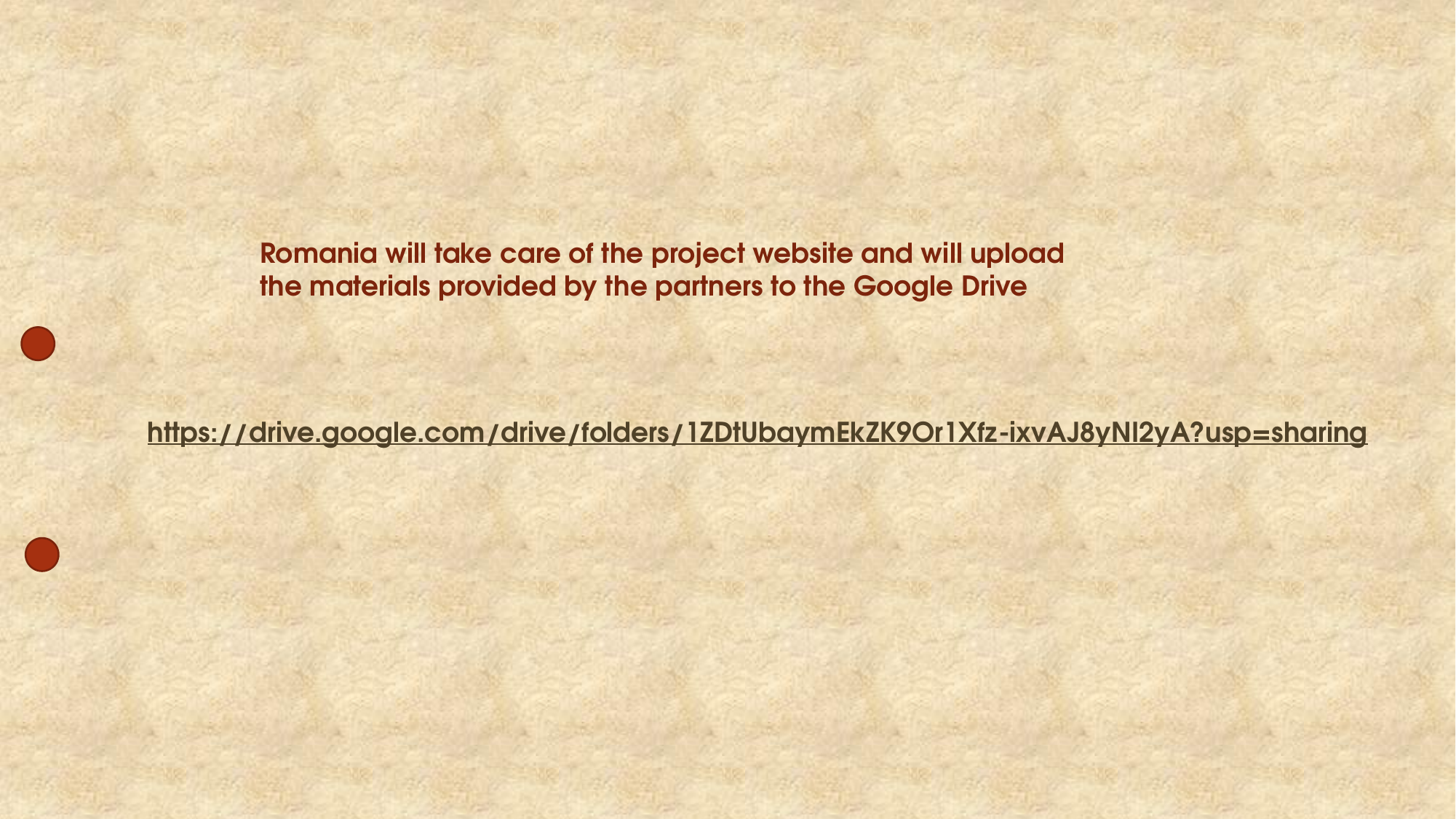

#
Romania will take care of the project website and will upload the materials provided by the partners to the Google Drive

https://drive.google.com/drive/folders/1ZDtUbaymEkZK9Or1Xfz-ixvAJ8yNI2yA?usp=sharing